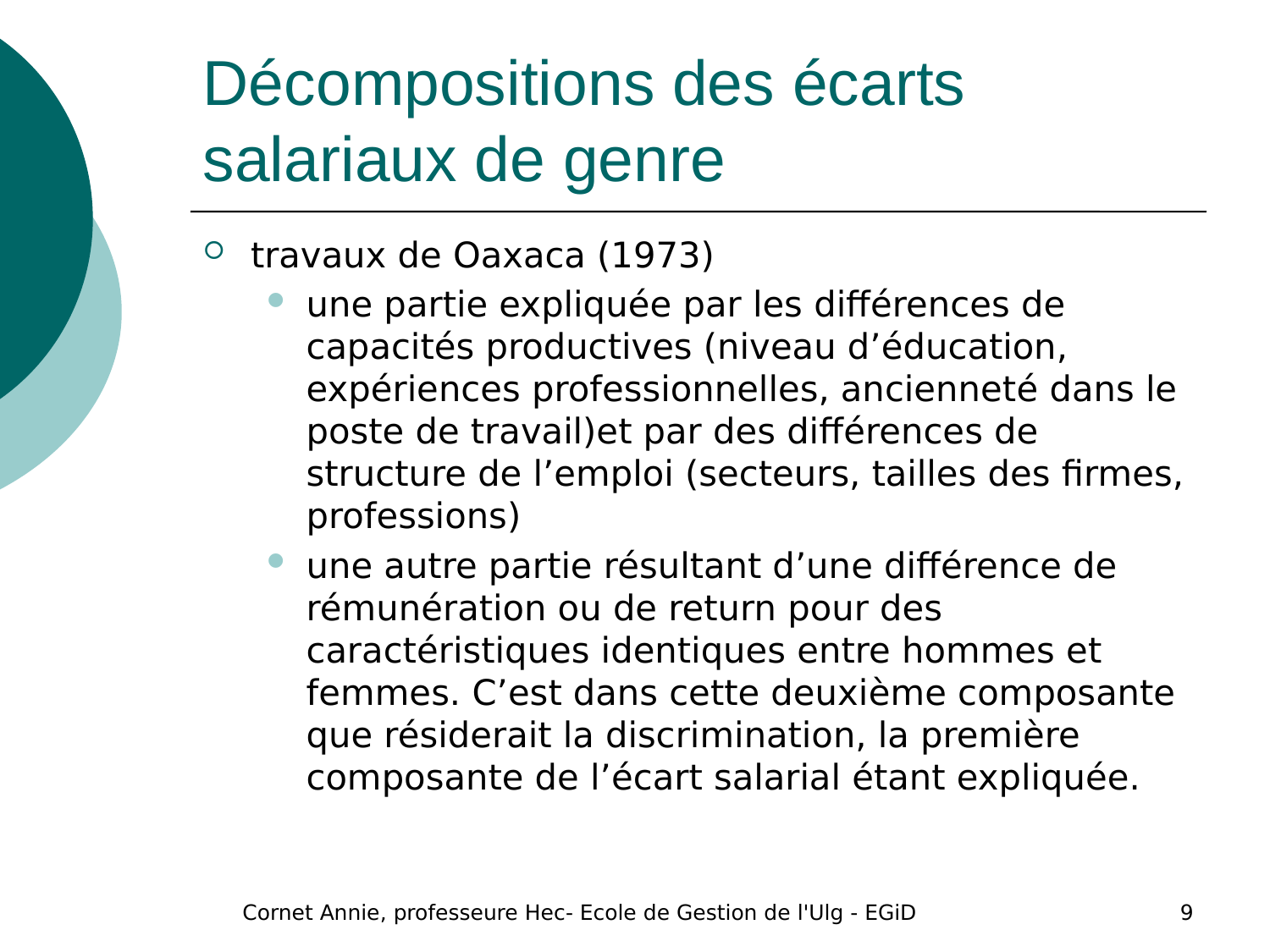

# Décompositions des écarts salariaux de genre
travaux de Oaxaca (1973)
une partie expliquée par les différences de capacités productives (niveau d’éducation, expériences professionnelles, ancienneté dans le poste de travail)et par des différences de structure de l’emploi (secteurs, tailles des firmes, professions)
une autre partie résultant d’une différence de rémunération ou de return pour des caractéristiques identiques entre hommes et femmes. C’est dans cette deuxième composante que résiderait la discrimination, la première composante de l’écart salarial étant expliquée.

Cornet Annie, professeure Hec- Ecole de Gestion de l'Ulg - EGiD
9